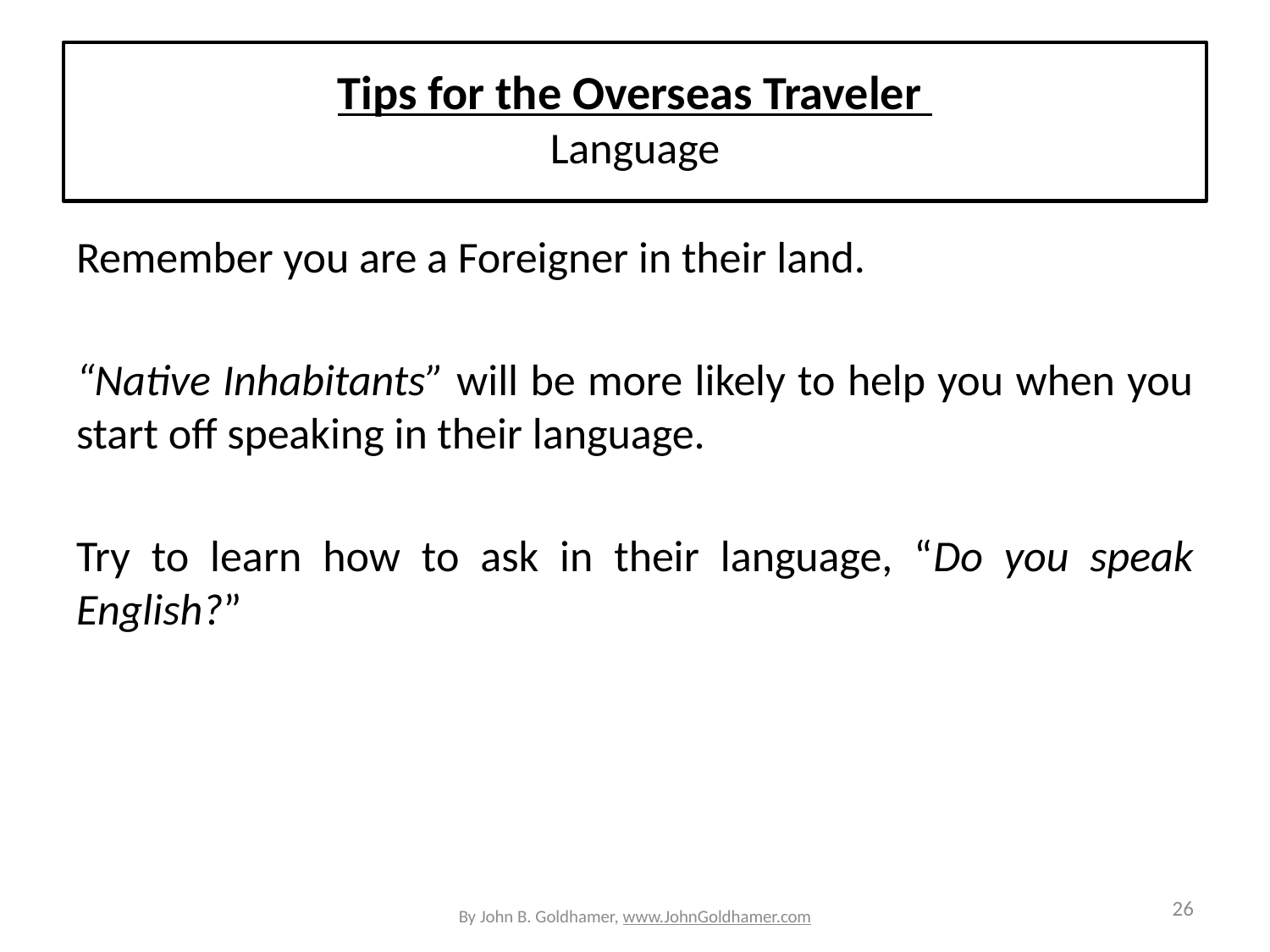

# Tips for the Overseas Traveler Language

Remember you are a Foreigner in their land.

“Native Inhabitants” will be more likely to help you when you start off speaking in their language.

Try to learn how to ask in their language, “Do you speak English?”

By John B. Goldhamer, www.JohnGoldhamer.com
26